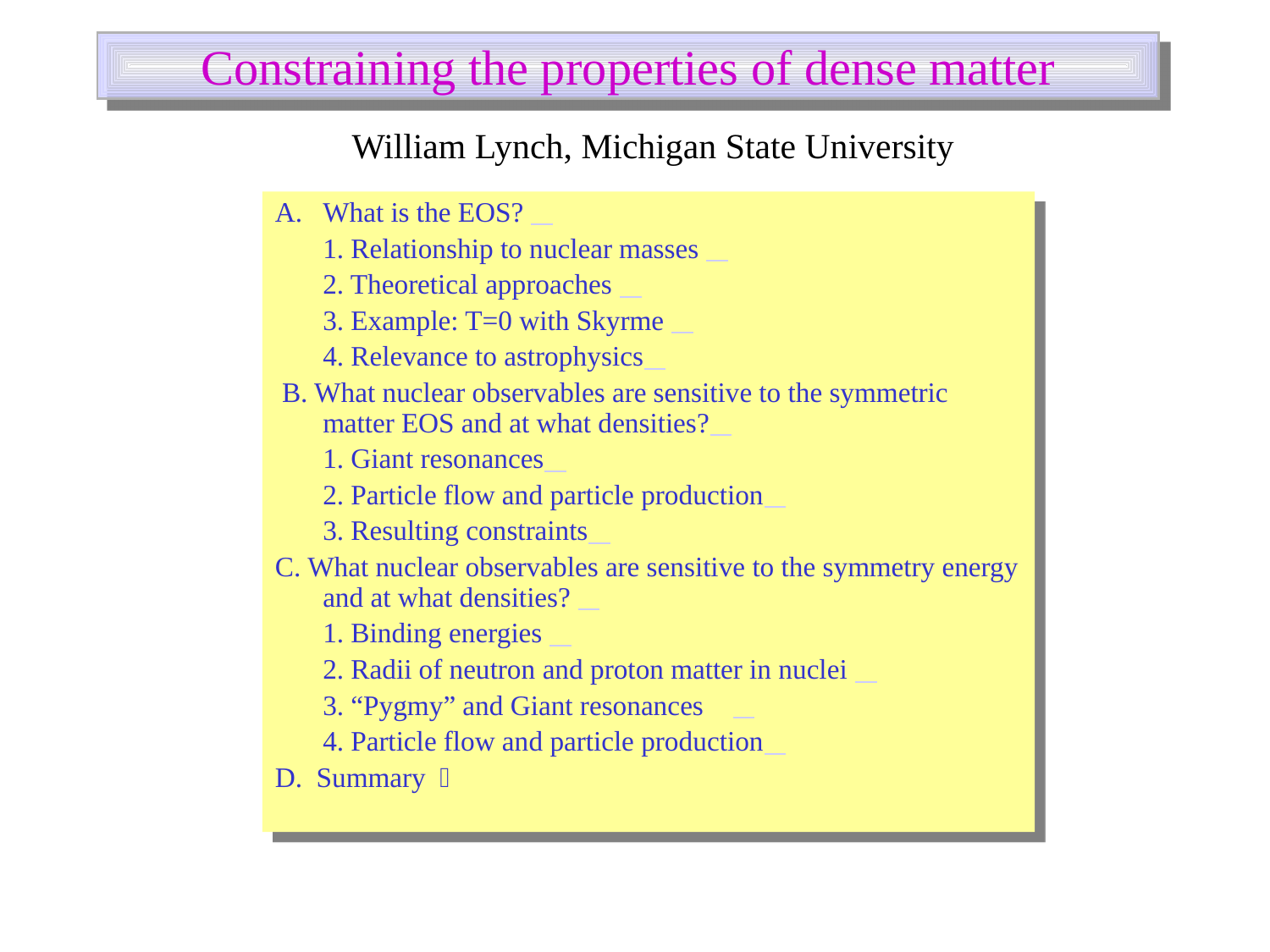

# Constraining the properties of dense matter
William Lynch, Michigan State University
What is the EOS? ⇒
	1. Relationship to nuclear masses ⇒
 	2. Theoretical approaches ⇒
	3. Example: T=0 with Skyrme ⇒
	4. Relevance to astrophysics⇒
 B. What nuclear observables are sensitive to the symmetric matter EOS and at what densities?⇒
	1. Giant resonances⇒
	2. Particle flow and particle production⇒
	3. Resulting constraints⇒
C. What nuclear observables are sensitive to the symmetry energy and at what densities? ⇒
	1. Binding energies ⇒
	2. Radii of neutron and proton matter in nuclei ⇒
	3. “Pygmy” and Giant resonances ⇒⇒
	4. Particle flow and particle production⇒
D.  Summary  ⇒